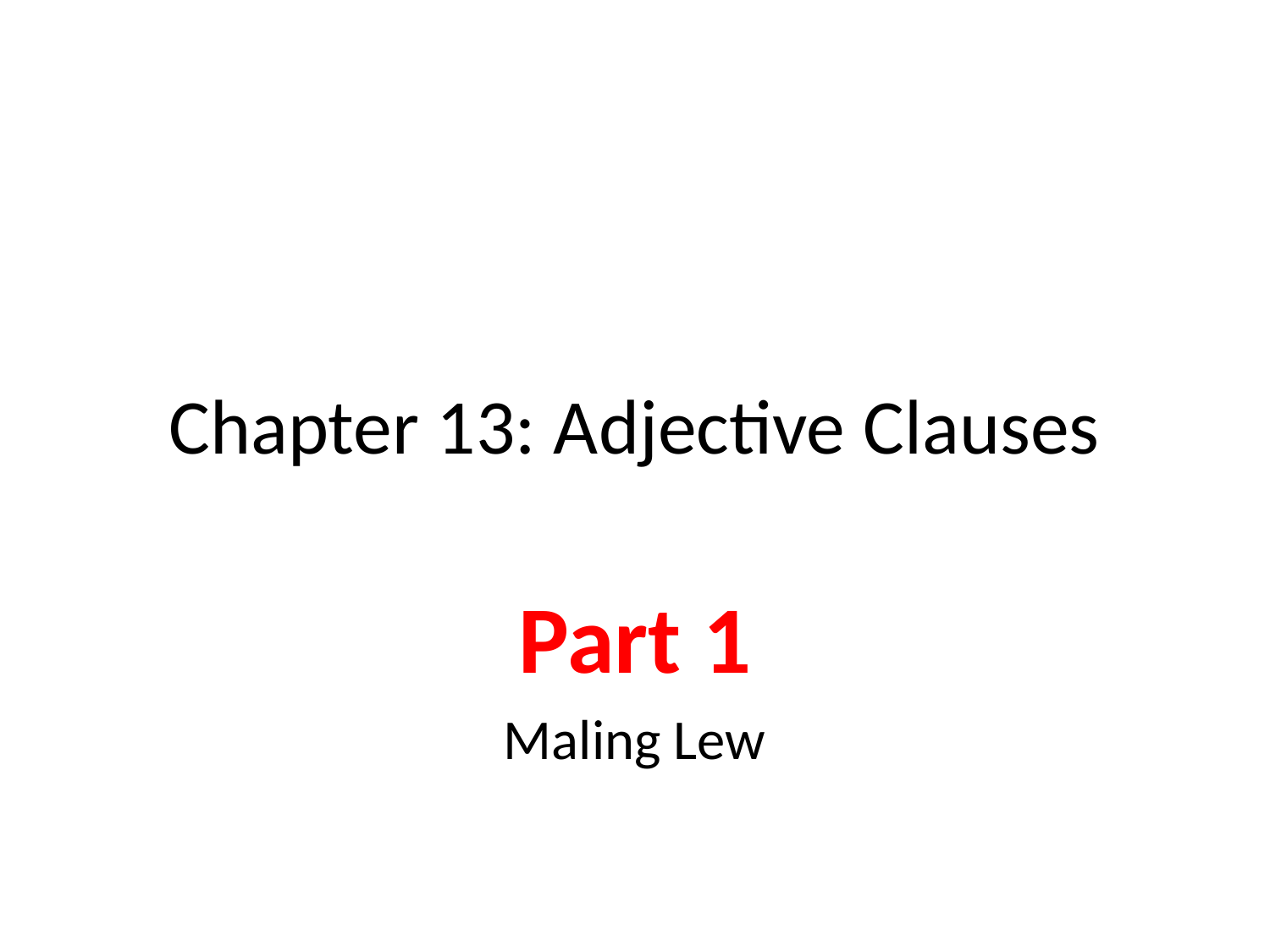

# Chapter 13: Adjective Clauses
Part 1
Maling Lew